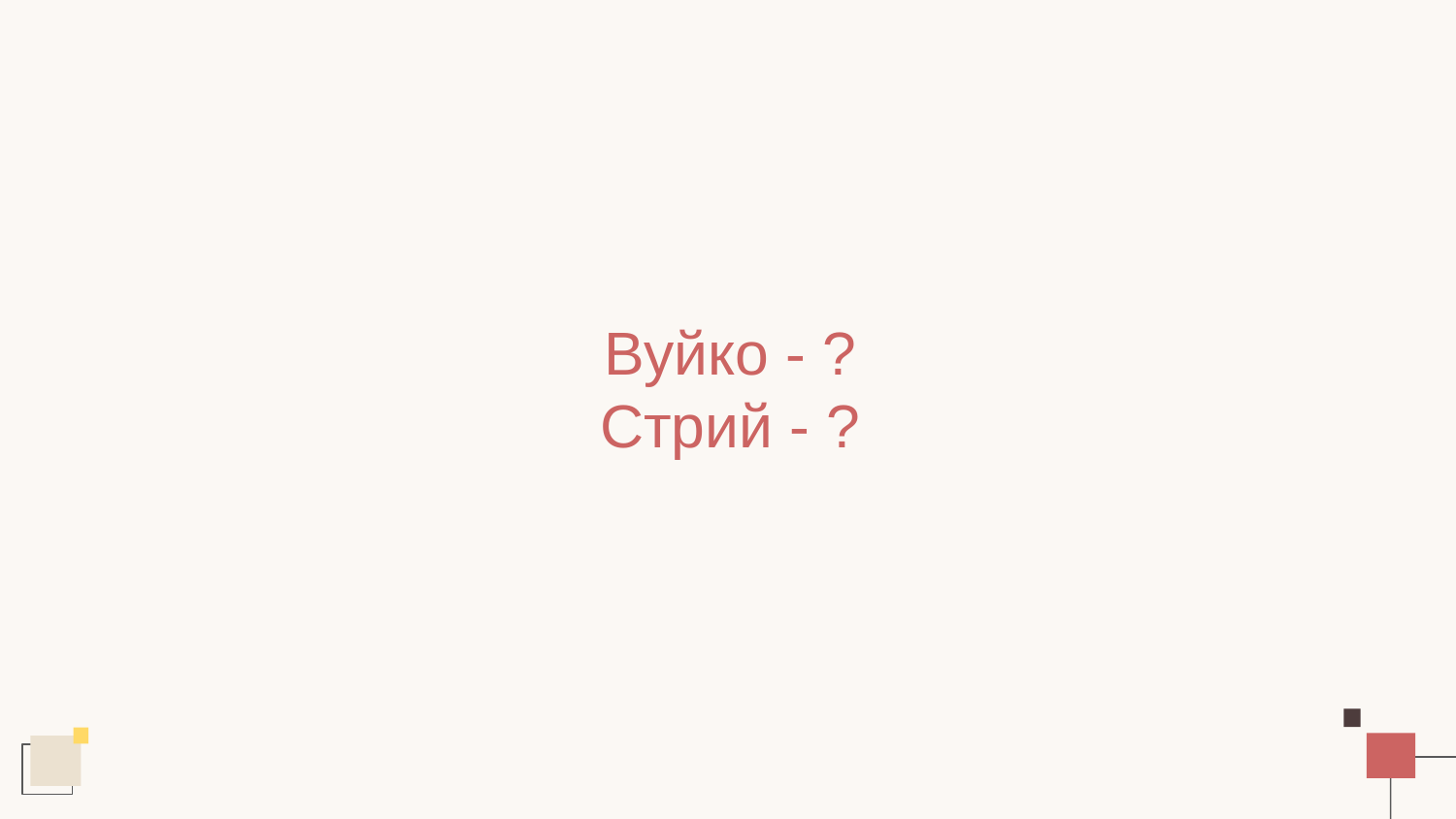

# Вуйко - ? Стрий - ?